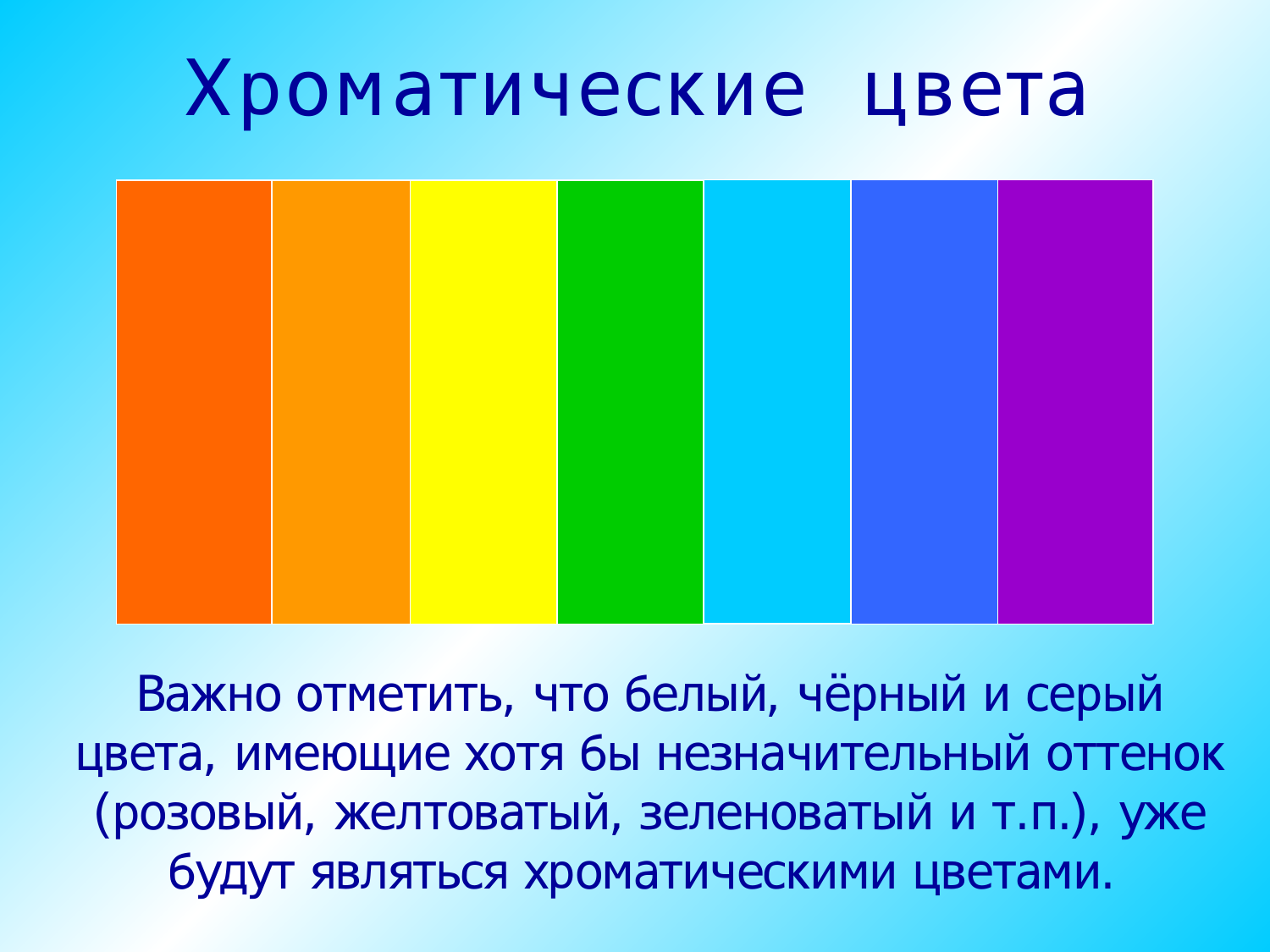

Хроматические   цвета

Важно отметить, что белый, чёрный и серый цвета, имеющие хотя бы незначительный оттенок (розовый, желтоватый, зеленоватый и т.п.), уже будут являться хроматическими цветами.